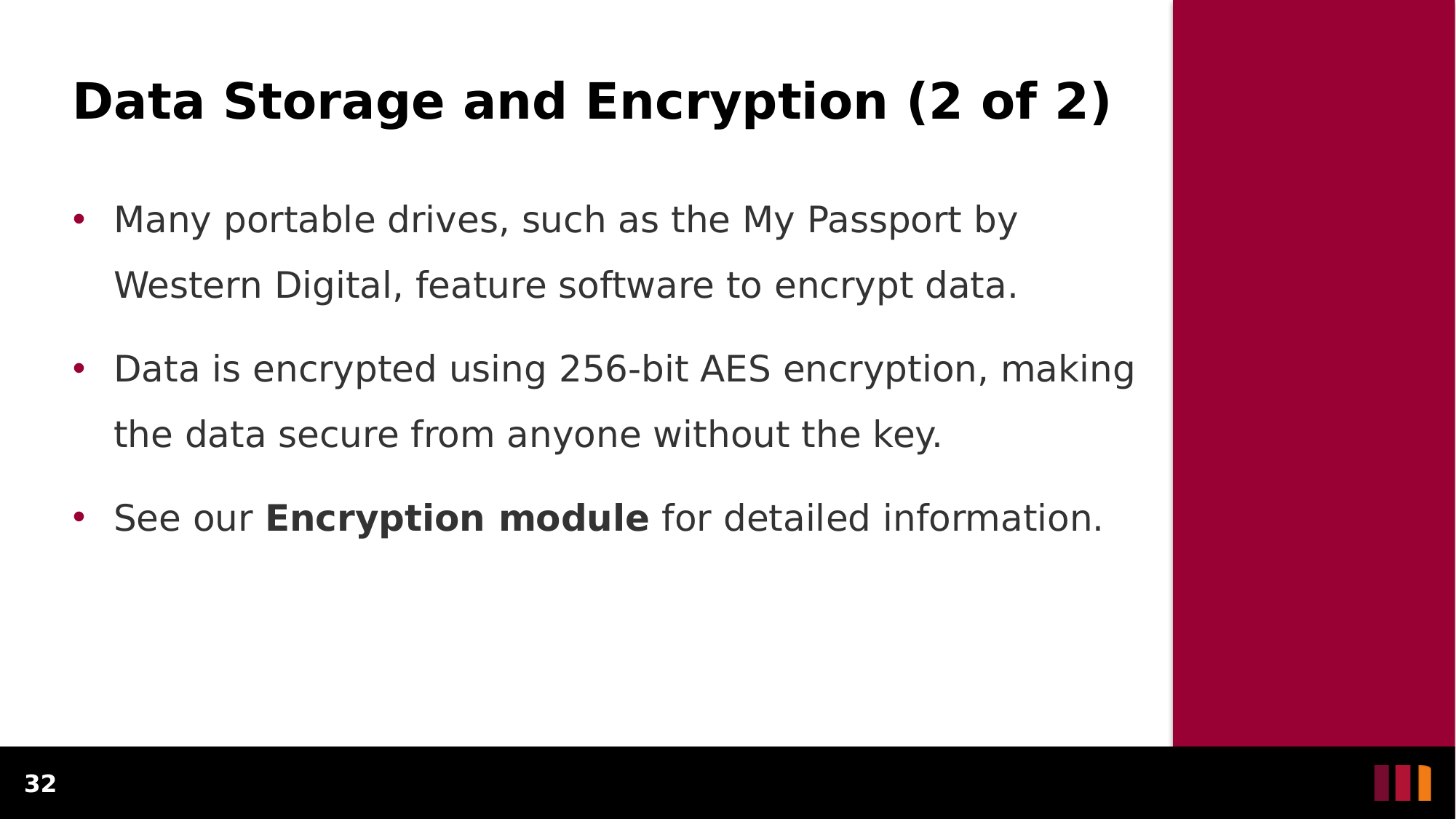

# Data Storage and Encryption (2 of 2)
Many portable drives, such as the My Passport by Western Digital, feature software to encrypt data.
Data is encrypted using 256-bit AES encryption, making the data secure from anyone without the key.
See our Encryption module for detailed information.
32